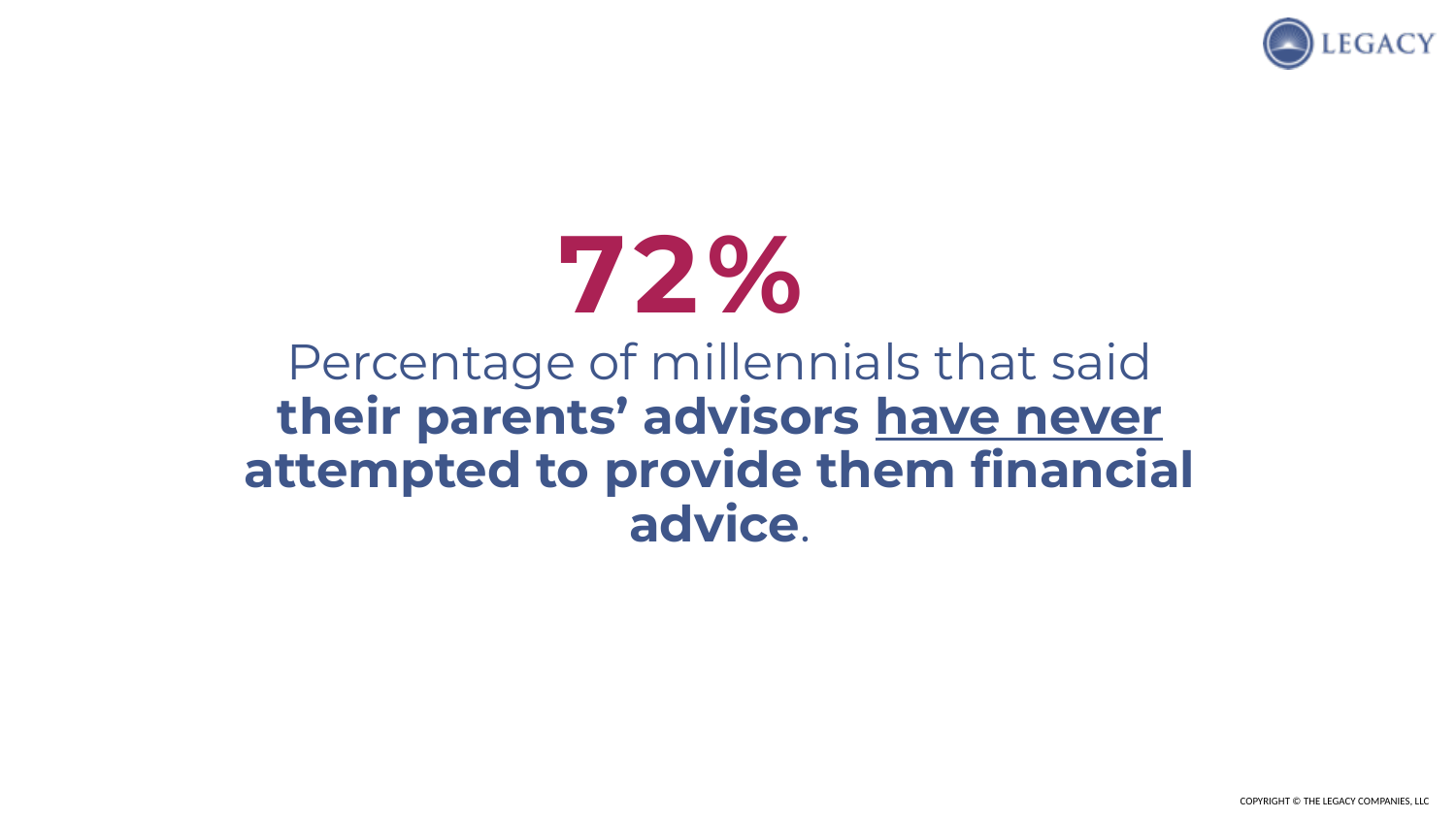

# 72% Percentage of millennials that said their parents’ advisors have never attempted to provide them financial advice.